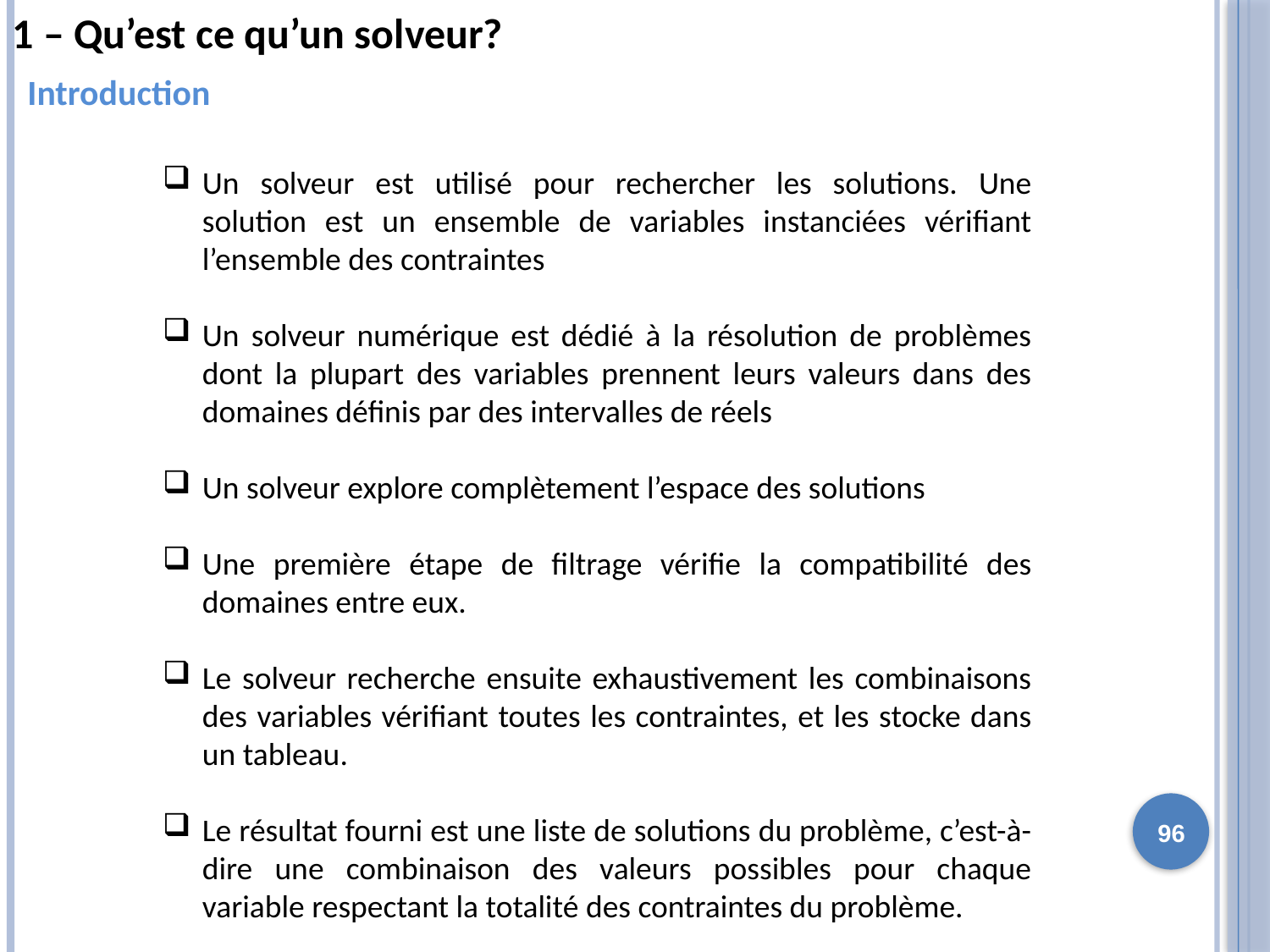

1 – Qu’est ce qu’un solveur?
Introduction
Un solveur est utilisé pour rechercher les solutions. Une solution est un ensemble de variables instanciées vérifiant l’ensemble des contraintes

Un solveur numérique est dédié à la résolution de problèmes dont la plupart des variables prennent leurs valeurs dans des domaines définis par des intervalles de réels

Un solveur explore complètement l’espace des solutions

Une première étape de filtrage vérifie la compatibilité des domaines entre eux.

Le solveur recherche ensuite exhaustivement les combinaisons des variables vérifiant toutes les contraintes, et les stocke dans un tableau.

Le résultat fourni est une liste de solutions du problème, c’est-à-dire une combinaison des valeurs possibles pour chaque variable respectant la totalité des contraintes du problème.
96